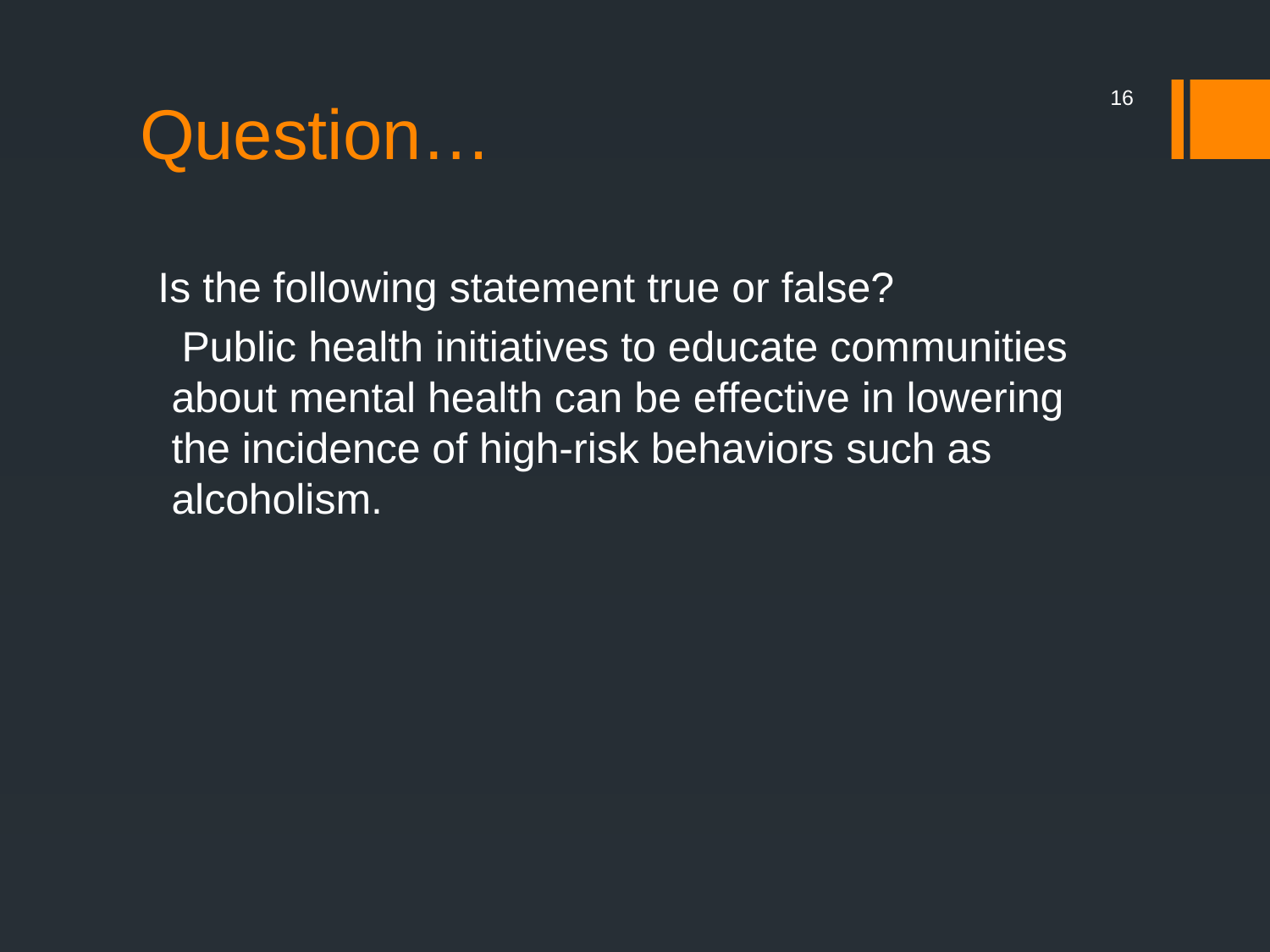

# Question…
16
 Is the following statement true or false?
   Public health initiatives to educate communities about mental health can be effective in lowering the incidence of high-risk behaviors such as alcoholism.